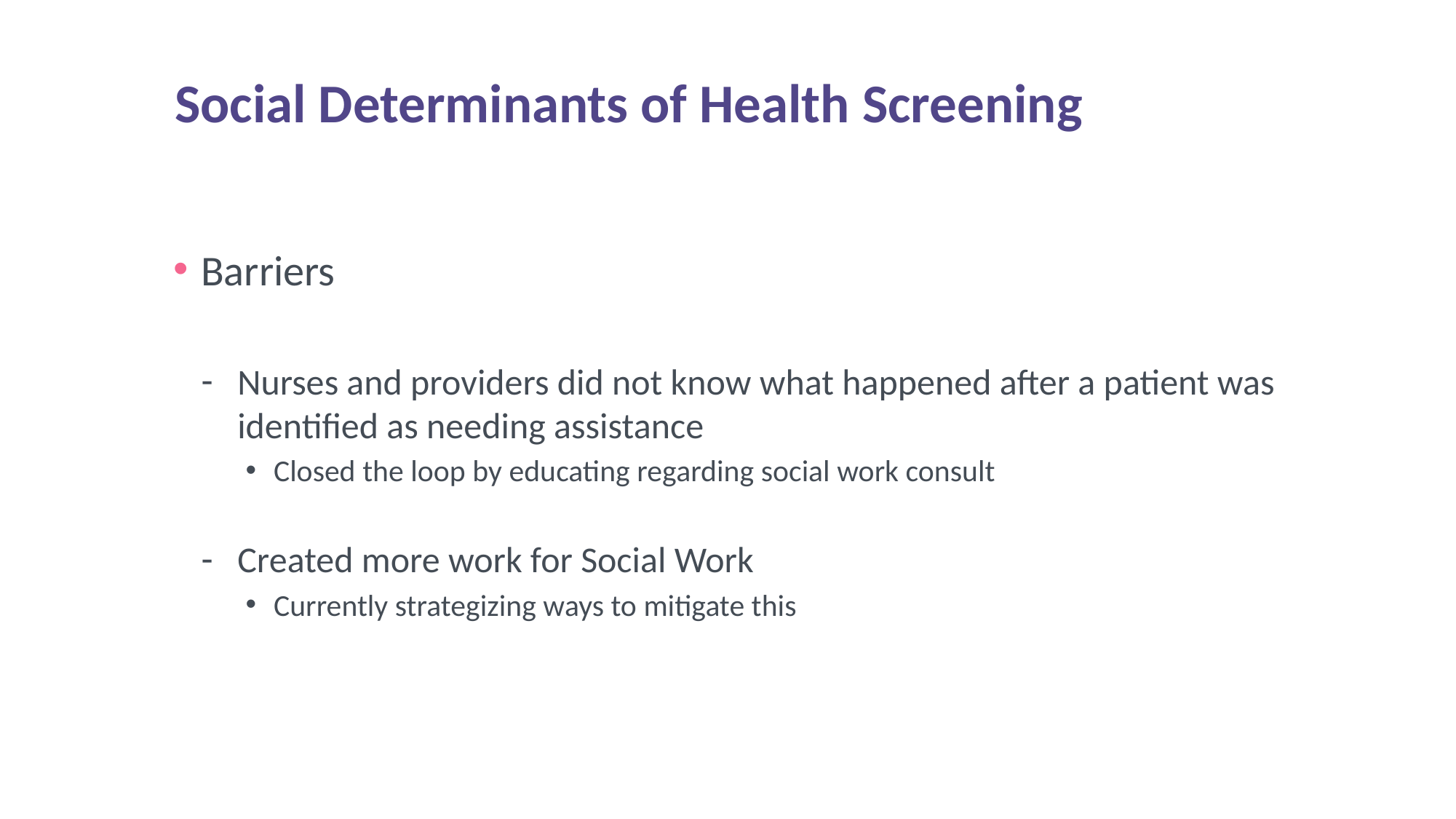

# Social Determinants of Health Screening

Barriers

Nurses and providers did not know what happened after a patient was identified as needing assistance
Closed the loop by educating regarding social work consult

Created more work for Social Work
Currently strategizing ways to mitigate this